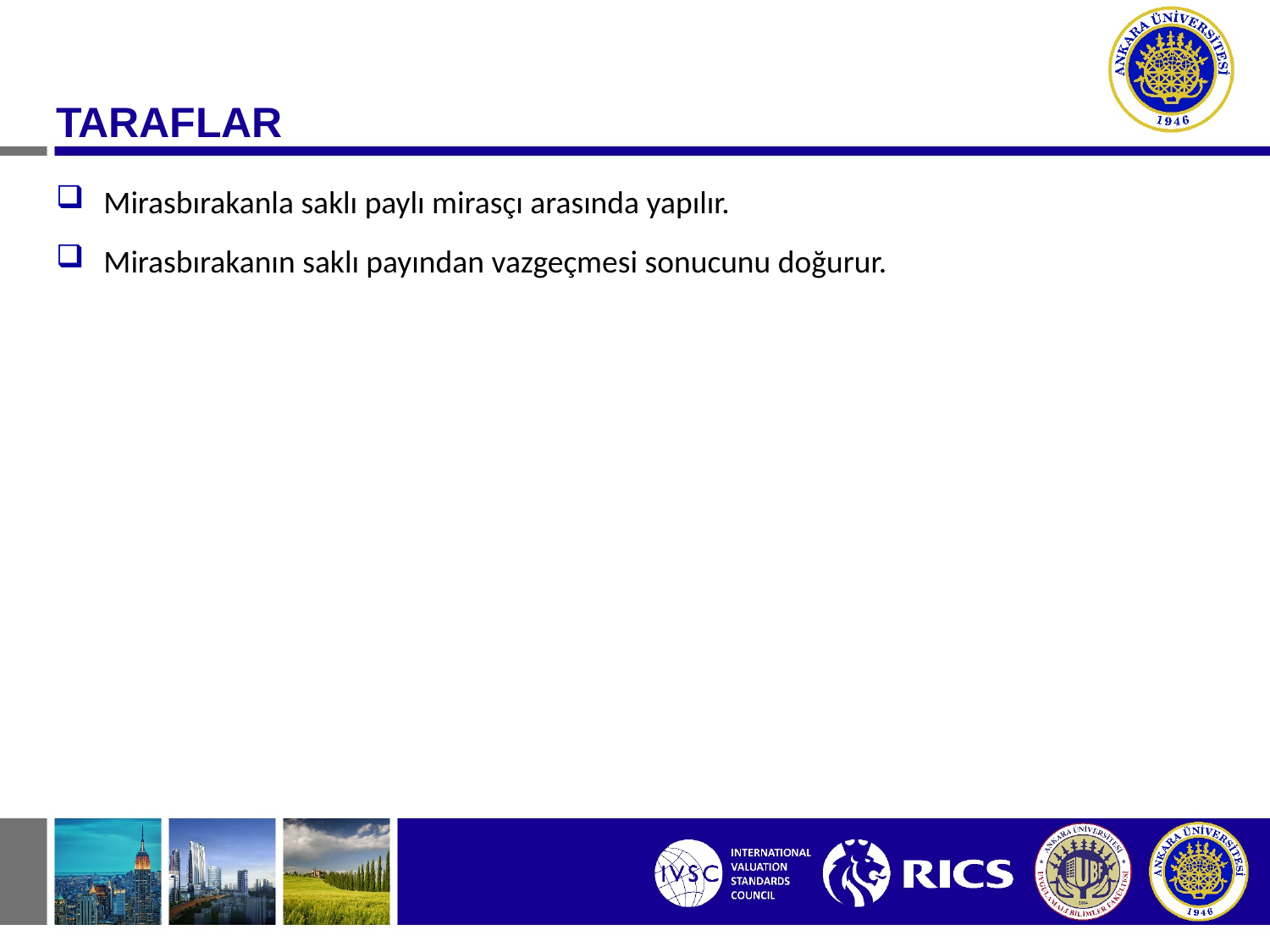

TARAFLAR
Mirasbırakanla saklı paylı mirasçı arasında yapılır.
Mirasbırakanın saklı payından vazgeçmesi sonucunu doğurur.